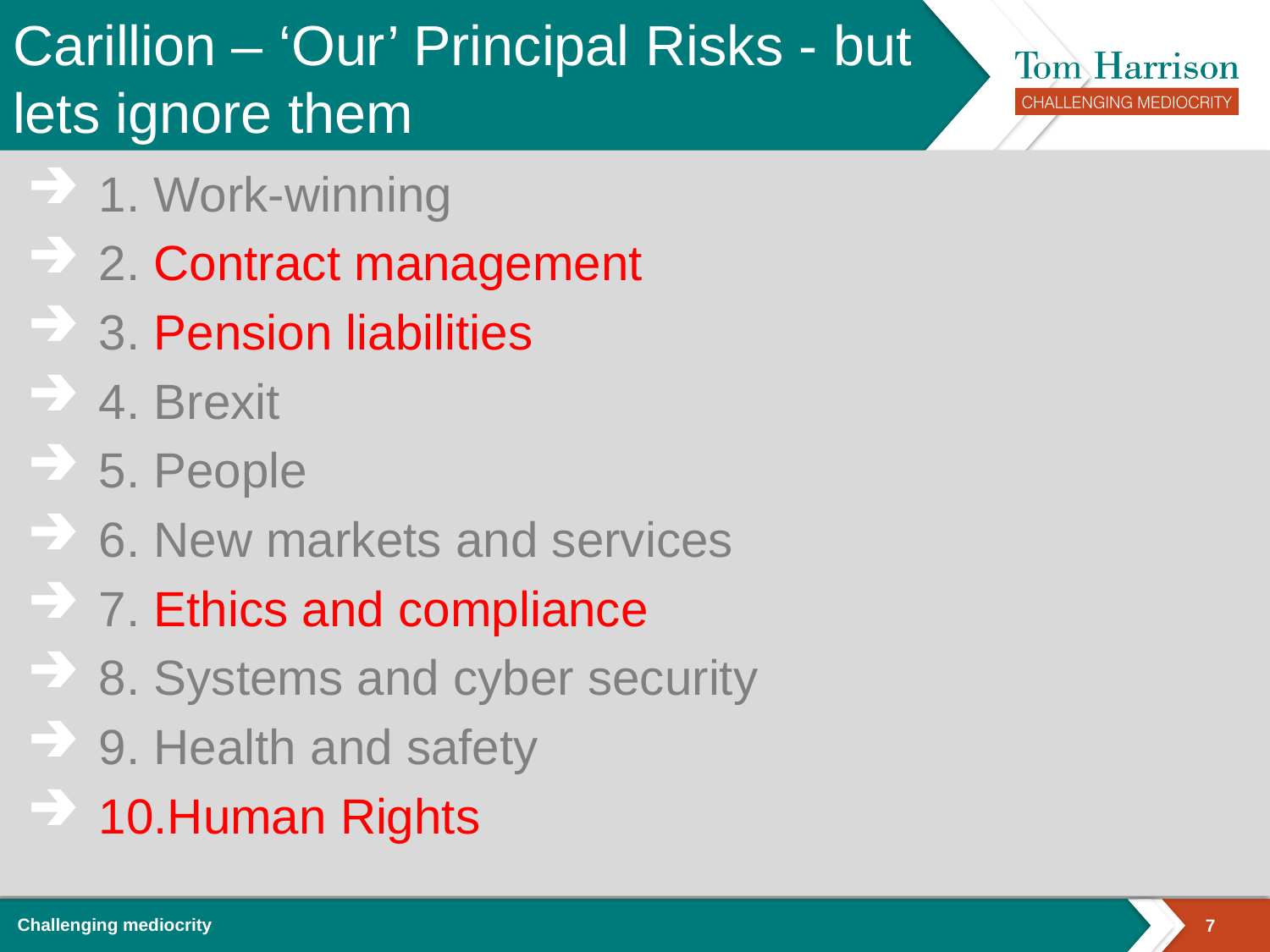

# Carillion – ‘Our’ Principal Risks - but lets ignore them
1. Work-winning
2. Contract management
3. Pension liabilities
4. Brexit
5. People
6. New markets and services
7. Ethics and compliance
8. Systems and cyber security
9. Health and safety
10.Human Rights

Challenging mediocrity